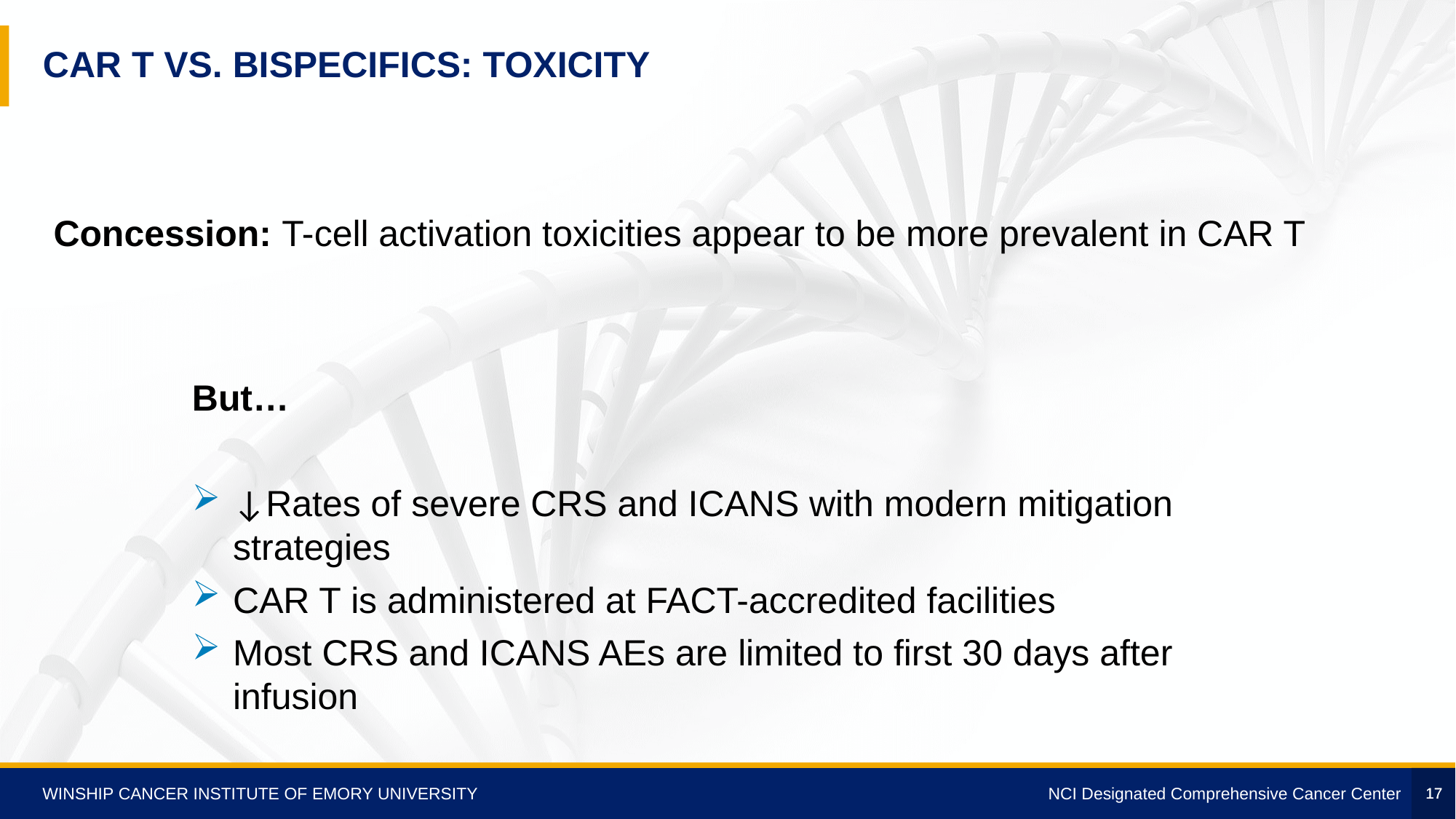

# CAR T vs. bispecifics: toxicity
Concession: T-cell activation toxicities appear to be more prevalent in CAR T
But…

↓Rates of severe CRS and ICANS with modern mitigation strategies
CAR T is administered at FACT-accredited facilities
Most CRS and ICANS AEs are limited to first 30 days after infusion
17
17